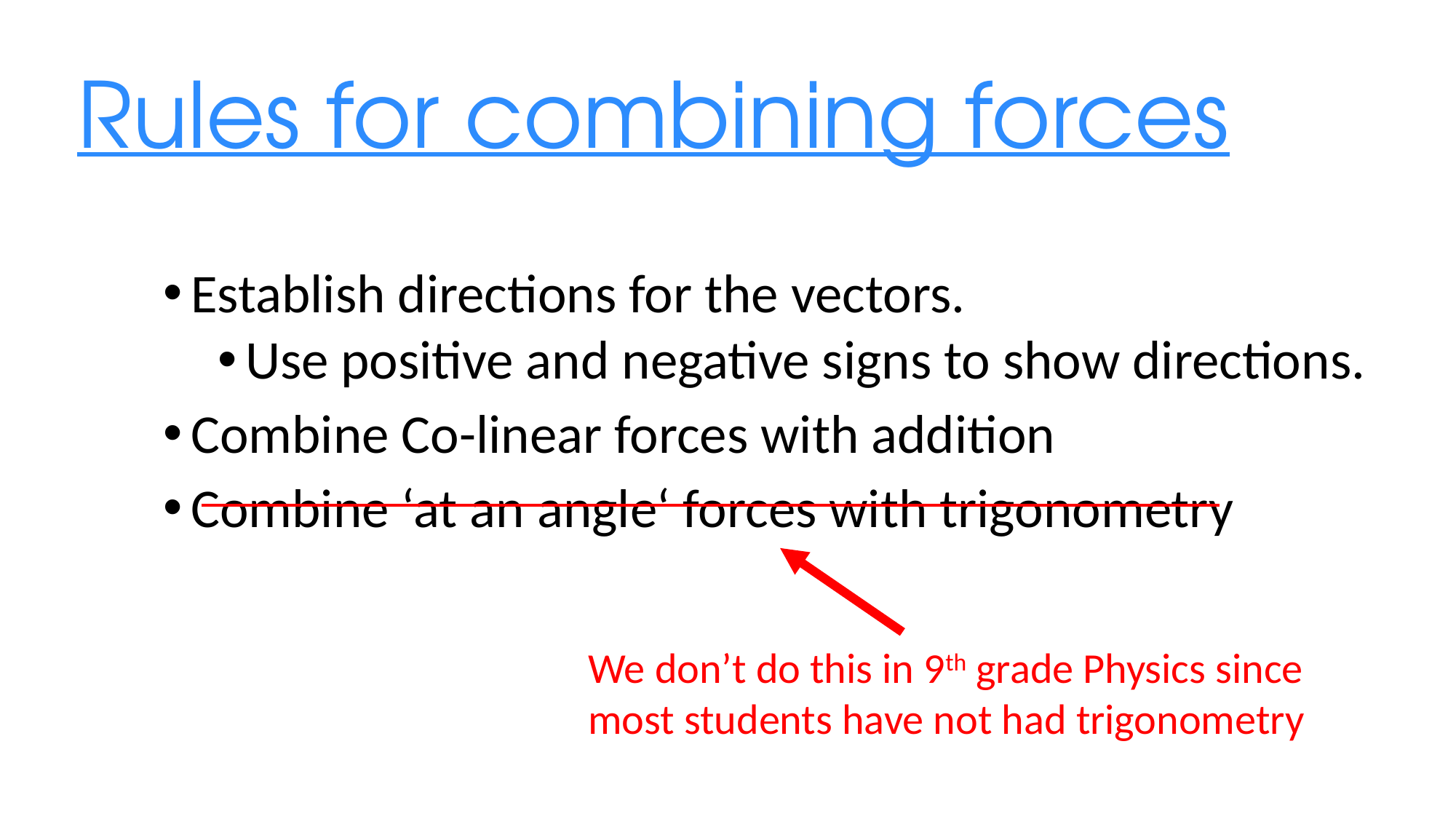

# Rules for combining forces
Establish directions for the vectors.
Use positive and negative signs to show directions.
Combine Co-linear forces with addition
Combine ‘at an angle‘ forces with trigonometry
We don’t do this in 9th grade Physics since most students have not had trigonometry